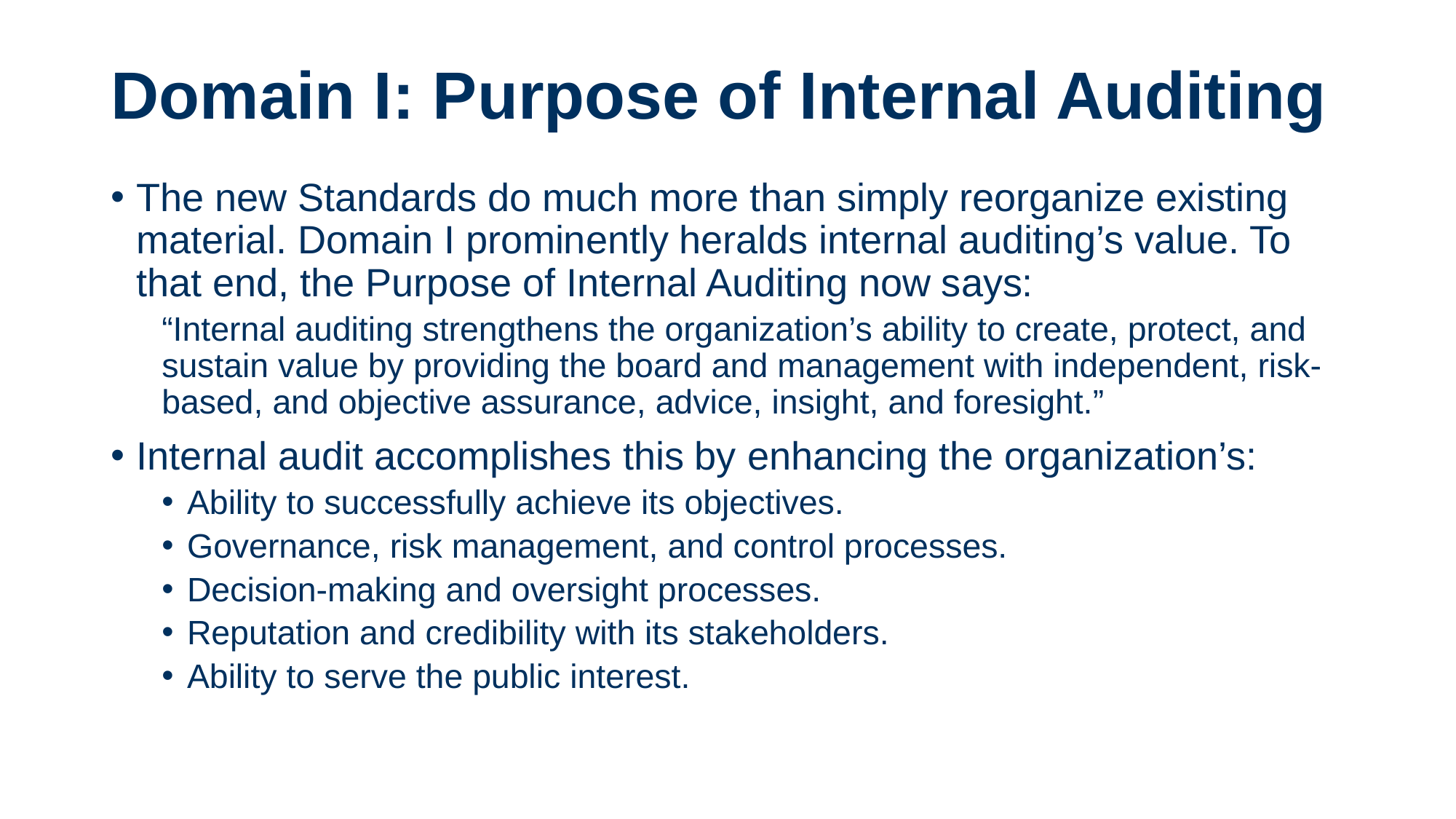

# Domain I: Purpose of Internal Auditing
The new Standards do much more than simply reorganize existing material. Domain I prominently heralds internal auditing’s value. To that end, the Purpose of Internal Auditing now says:
“Internal auditing strengthens the organization’s ability to create, protect, and sustain value by providing the board and management with independent, risk-based, and objective assurance, advice, insight, and foresight.”
Internal audit accomplishes this by enhancing the organization’s:
Ability to successfully achieve its objectives.
Governance, risk management, and control processes.
Decision-making and oversight processes.
Reputation and credibility with its stakeholders.
Ability to serve the public interest.